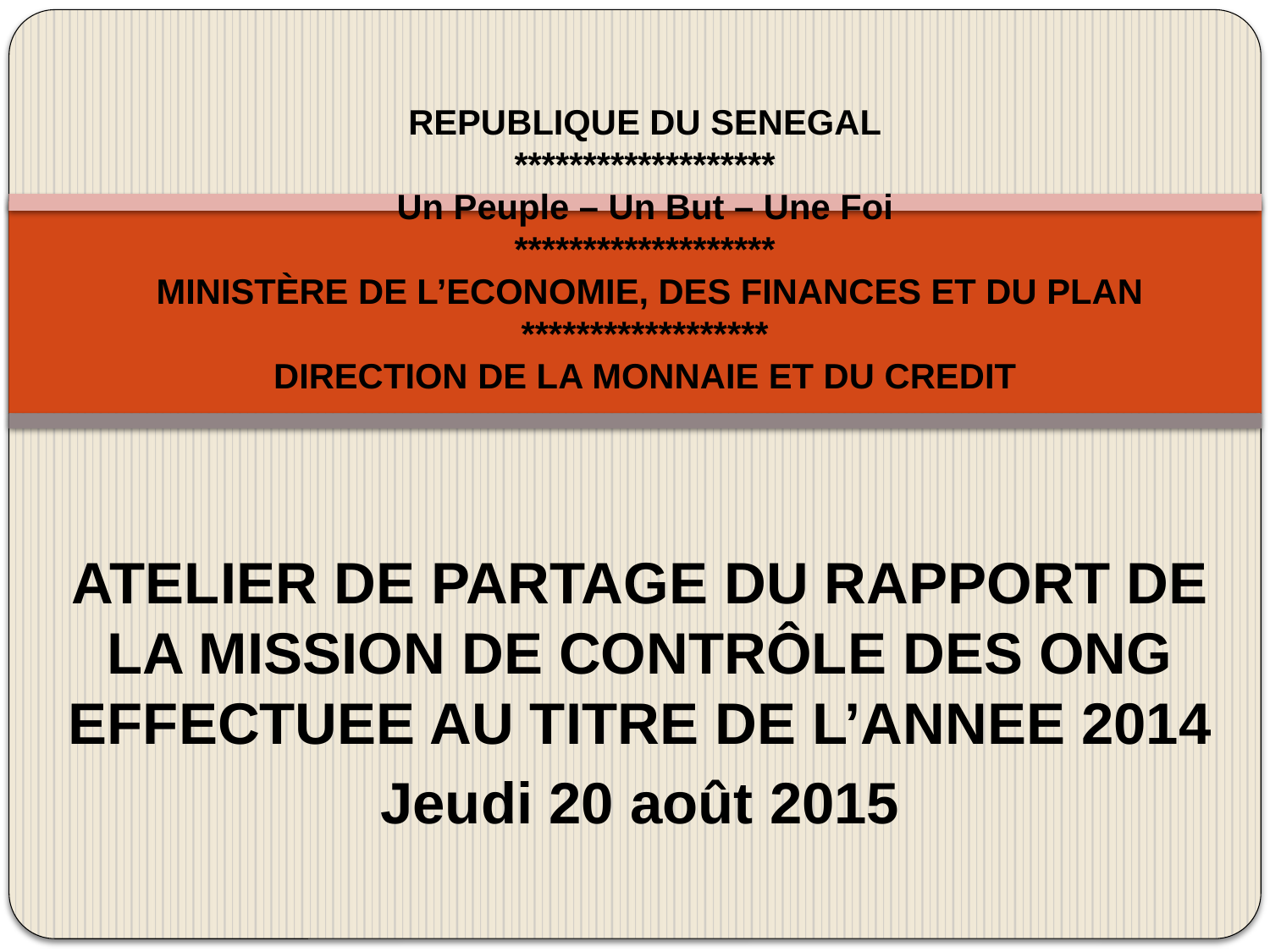

# REPUBLIQUE DU SENEGAL ******************* Un Peuple – Un But – Une Foi ******************* MINISTÈRE DE L’ECONOMIE, DES FINANCES ET DU PLAN ****************** DIRECTION DE LA MONNAIE ET DU CREDIT
ATELIER DE PARTAGE DU RAPPORT DE LA MISSION DE CONTRÔLE DES ONG EFFECTUEE AU TITRE DE L’ANNEE 2014
Jeudi 20 août 2015